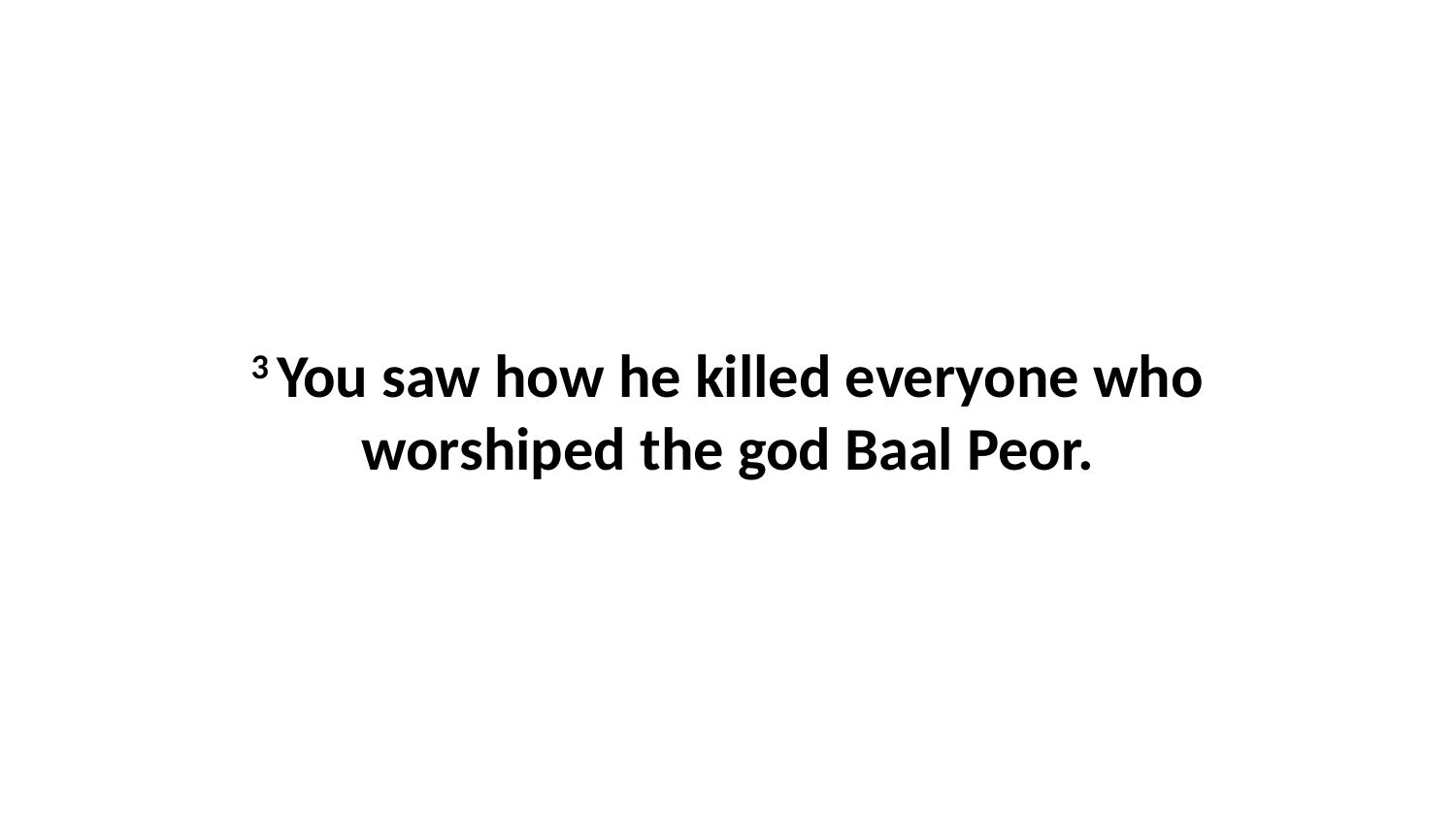

3 You saw how he killed everyone who worshiped the god Baal Peor.